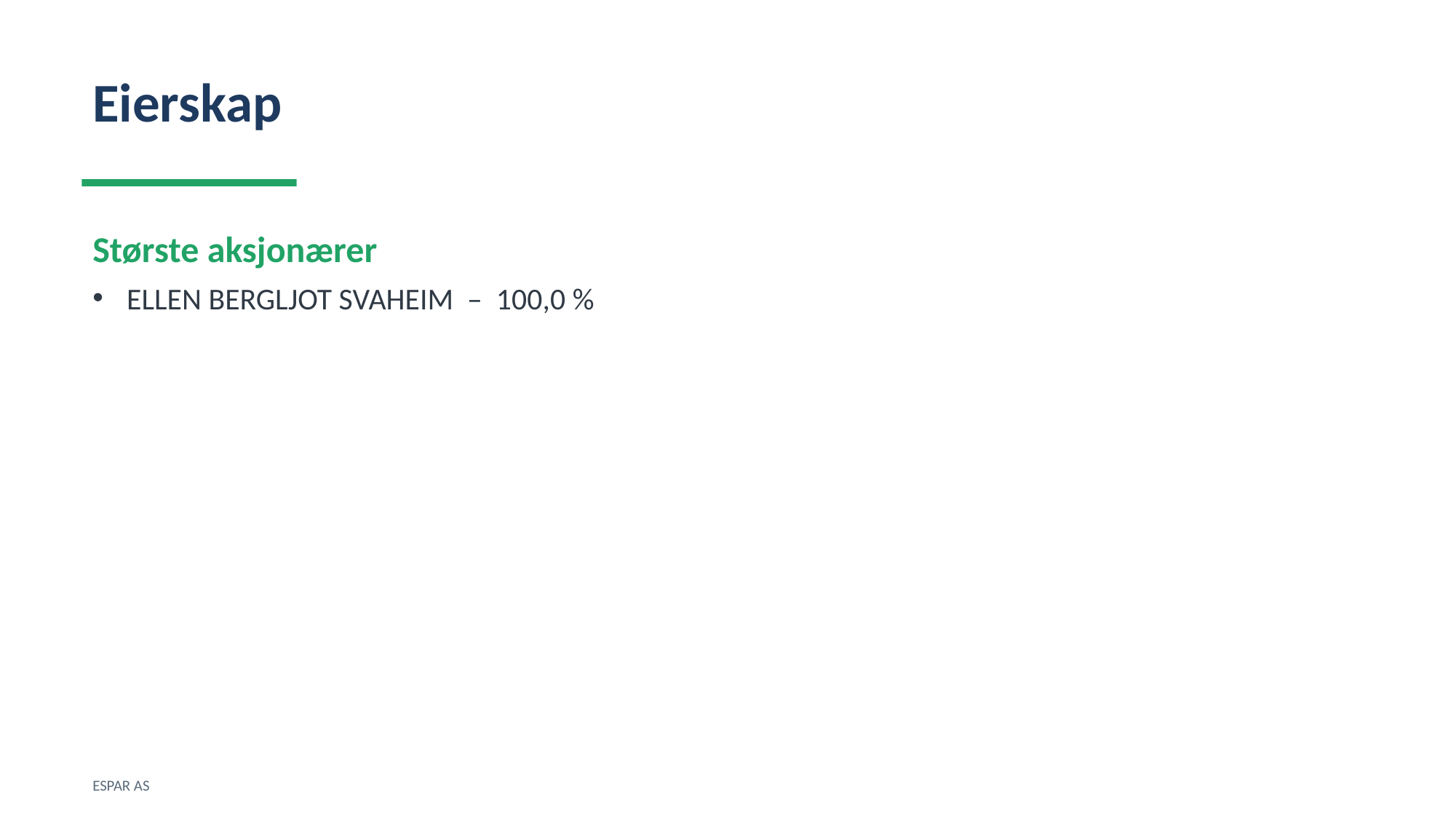

Eierskap

Største aksjonærer
ELLEN BERGLJOT SVAHEIM  –  100,0 %
ESPAR AS